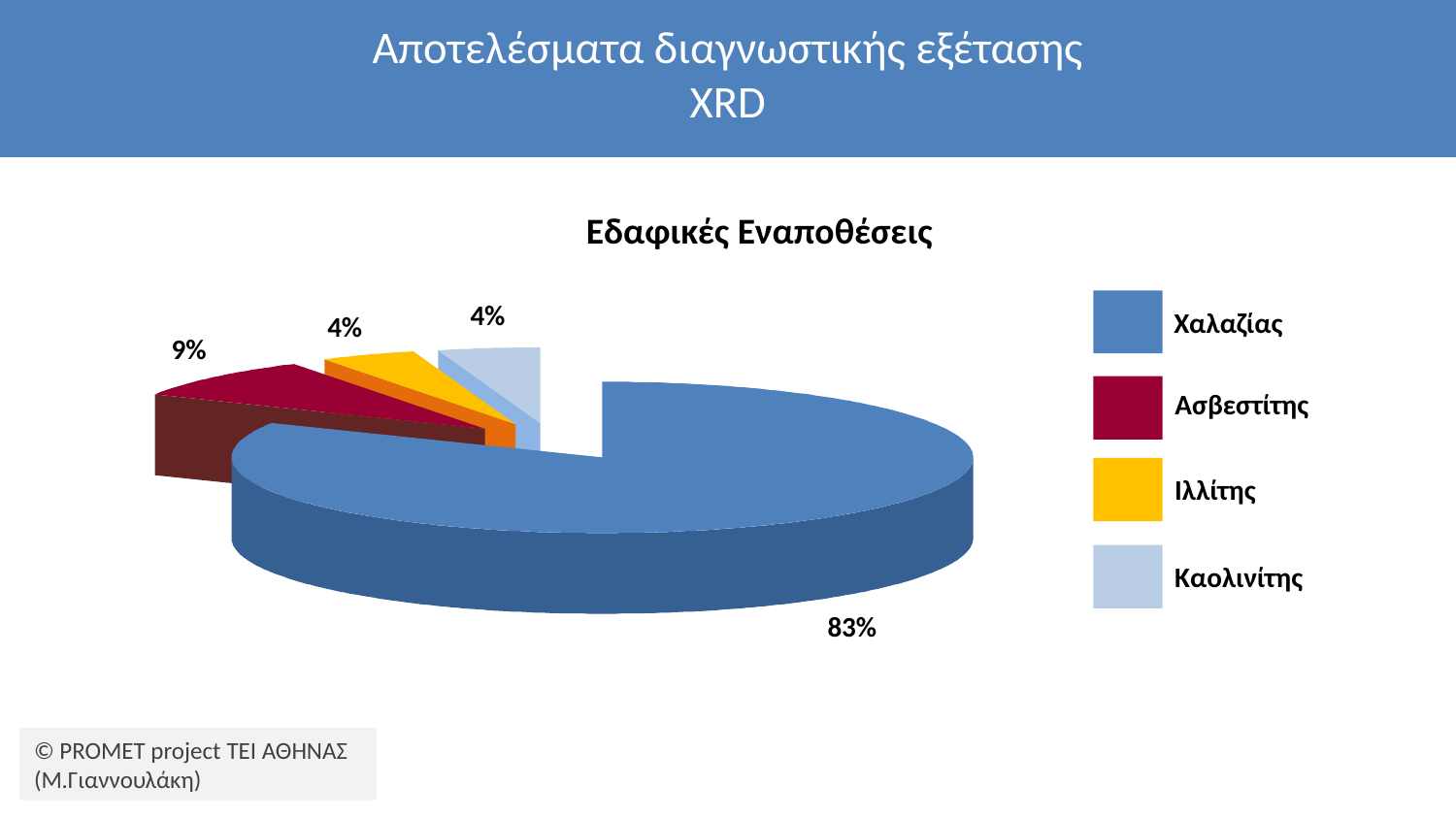

# Αποτελέσματα διαγνωστικής εξέτασης XRD
Εδαφικές Εναποθέσεις

4%
Χαλαζίας
4%
9%

Ασβεστίτης

Ιλλίτης

Καολινίτης
83%
© PROMET project ΤΕΙ ΑΘΗΝΑΣ (Μ.Γιαννουλάκη)